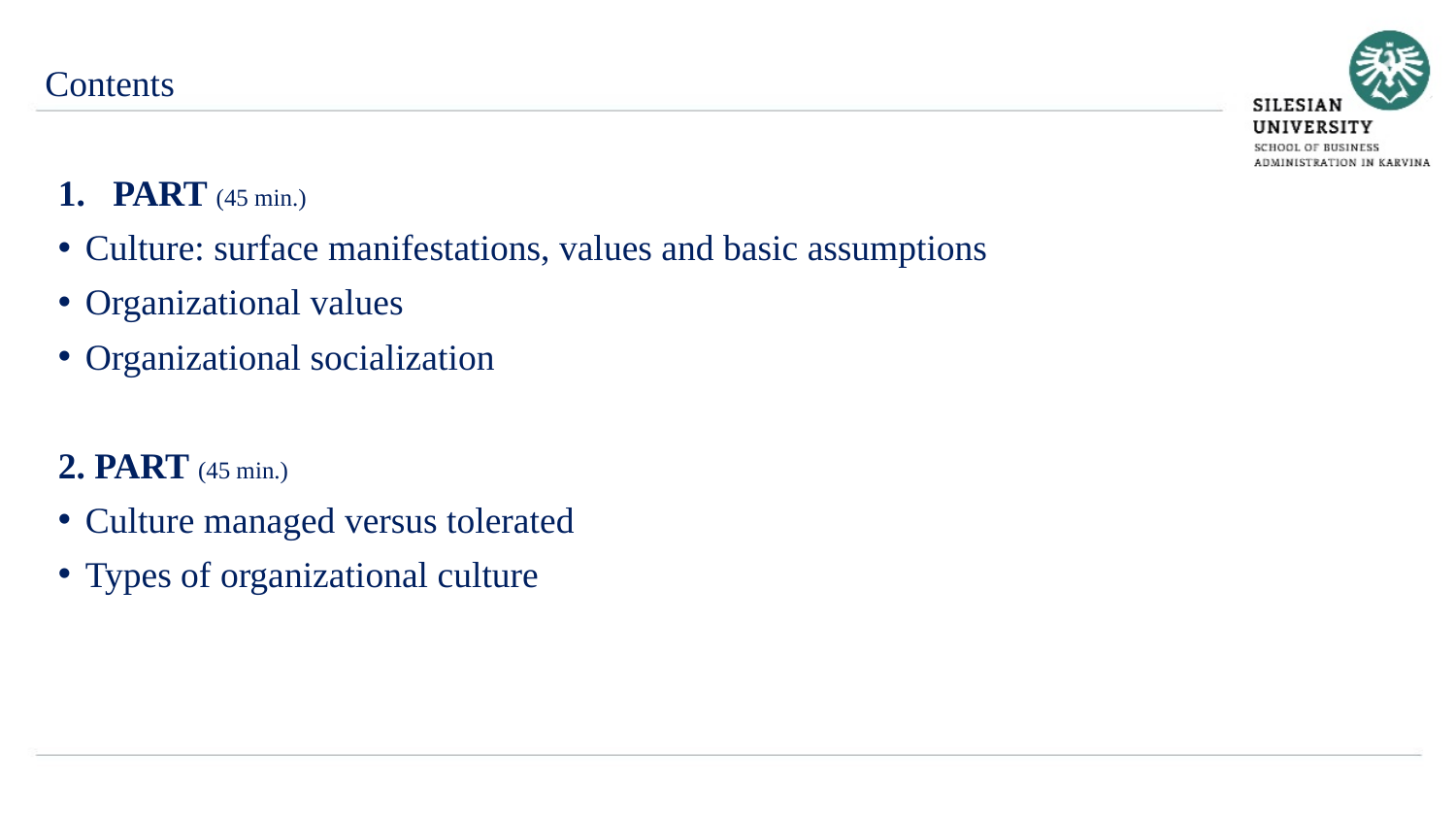

Contents
PART (45 min.)
Culture: surface manifestations, values and basic assumptions
Organizational values
Organizational socialization

2. PART (45 min.)
Culture managed versus tolerated
Types of organizational culture